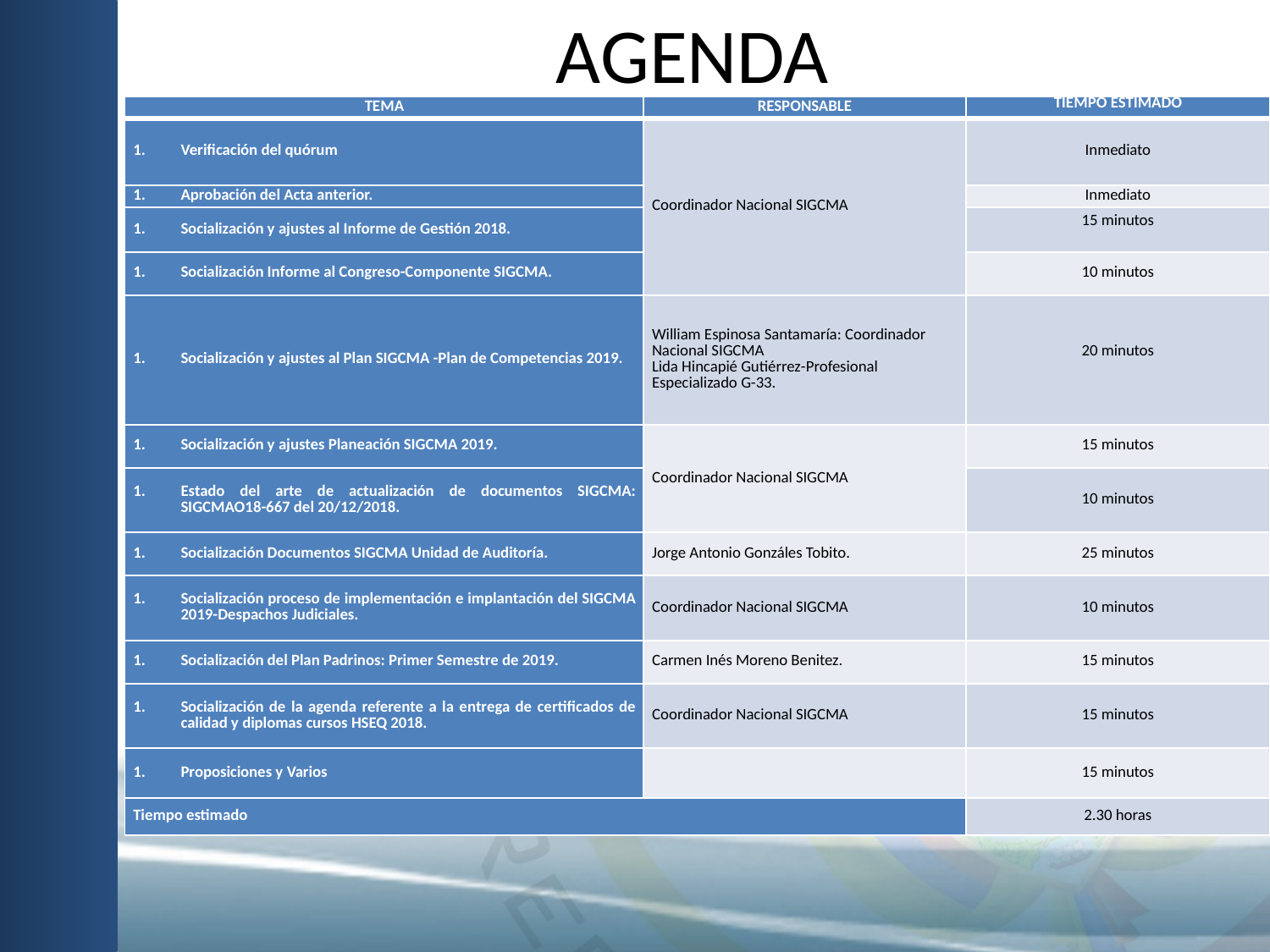

# AGENDA
| TEMA | RESPONSABLE | TIEMPO ESTIMADO |
| --- | --- | --- |
| Verificación del quórum | Coordinador Nacional SIGCMA | Inmediato |
| Aprobación del Acta anterior. |  | Inmediato |
| Socialización y ajustes al Informe de Gestión 2018. |  | 15 minutos |
| Socialización Informe al Congreso-Componente SIGCMA. |  | 10 minutos |
| Socialización y ajustes al Plan SIGCMA -Plan de Competencias 2019. | William Espinosa Santamaría: Coordinador Nacional SIGCMA Lida Hincapié Gutiérrez-Profesional Especializado G-33. | 20 minutos |
| Socialización y ajustes Planeación SIGCMA 2019. | Coordinador Nacional SIGCMA | 15 minutos |
| Estado del arte de actualización de documentos SIGCMA: SIGCMAO18-667 del 20/12/2018. |  | 10 minutos |
| Socialización Documentos SIGCMA Unidad de Auditoría. | Jorge Antonio Gonzáles Tobito. | 25 minutos |
| Socialización proceso de implementación e implantación del SIGCMA 2019-Despachos Judiciales. | Coordinador Nacional SIGCMA | 10 minutos |
| Socialización del Plan Padrinos: Primer Semestre de 2019. | Carmen Inés Moreno Benitez. | 15 minutos |
| Socialización de la agenda referente a la entrega de certificados de calidad y diplomas cursos HSEQ 2018. | Coordinador Nacional SIGCMA | 15 minutos |
| Proposiciones y Varios |  | 15 minutos |
| Tiempo estimado |  | 2.30 horas |